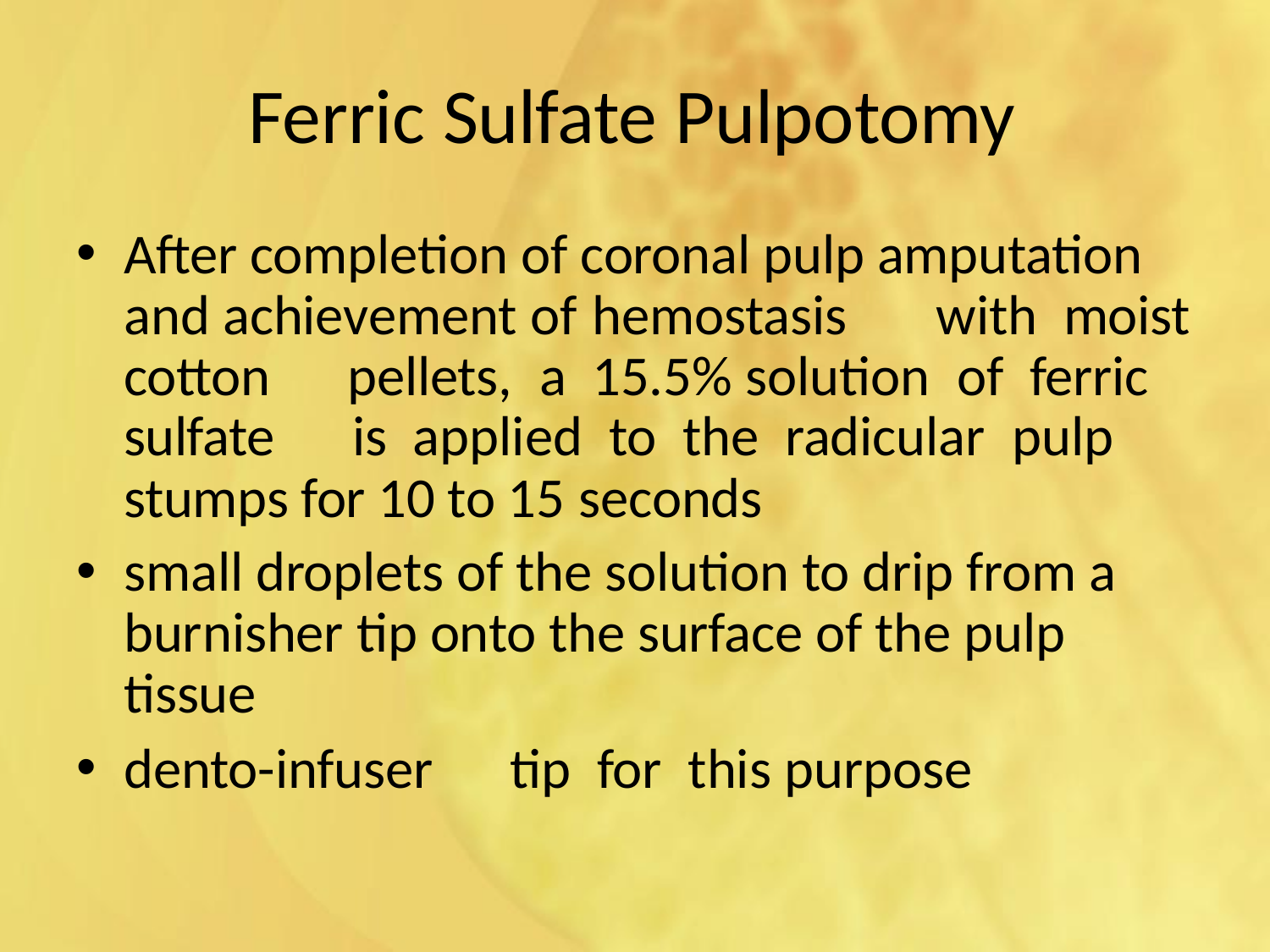

# Ferric Sulfate Pulpotomy
After completion of coronal pulp amputation  and achievement of	hemostasis	with	moist  cotton	pellets,	a	15.5% solution		of		ferric  sulfate		is	applied		to	the	radicular	pulp  stumps for 10 to 15 seconds
small droplets of the solution to drip from a  burnisher tip onto the surface of the pulp  tissue
dento-infuser	tip	for	this purpose